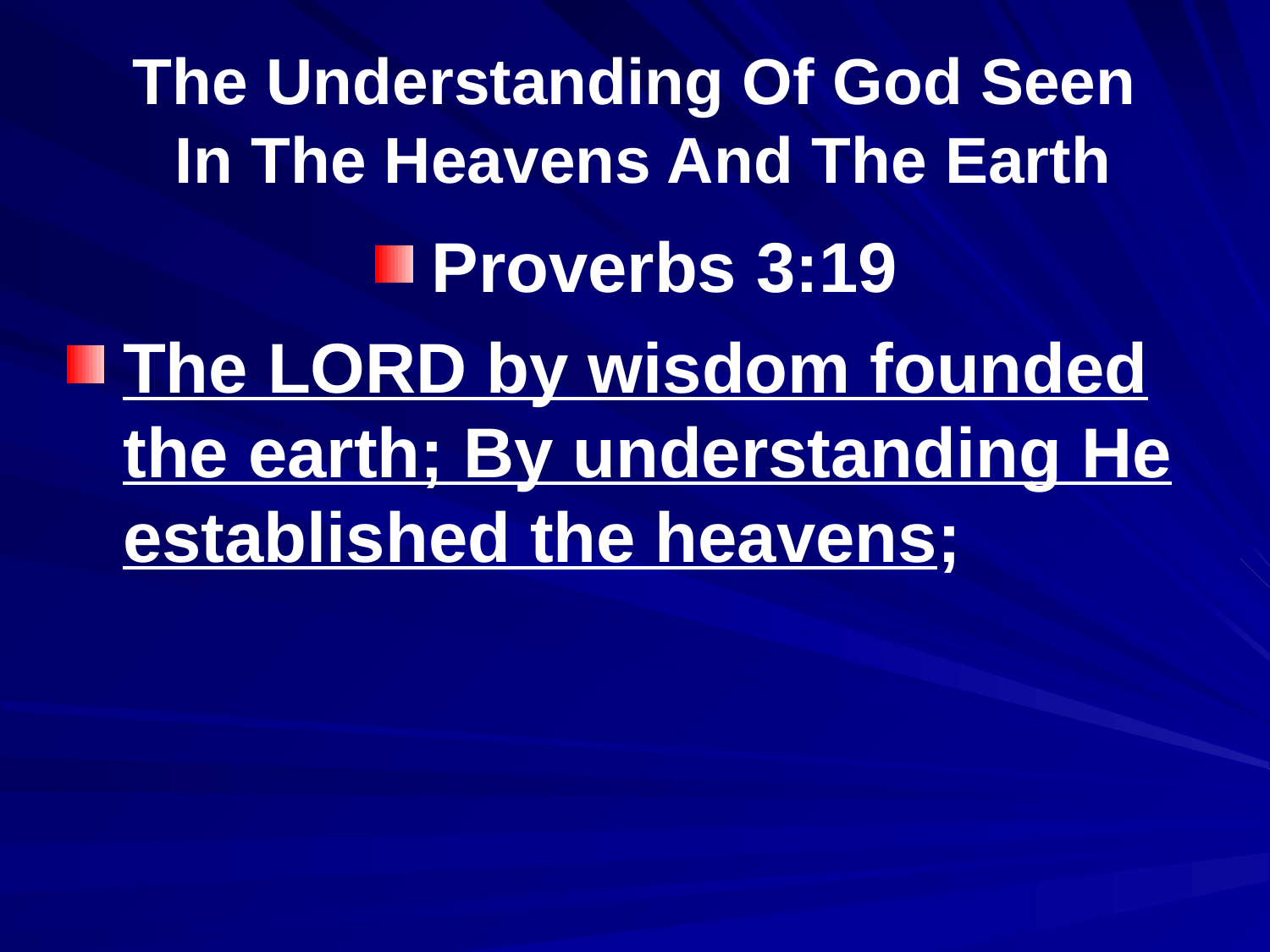

# The Understanding Of God Seen In The Heavens And The Earth
Proverbs 3:19
The LORD by wisdom founded the earth; By understanding He established the heavens;